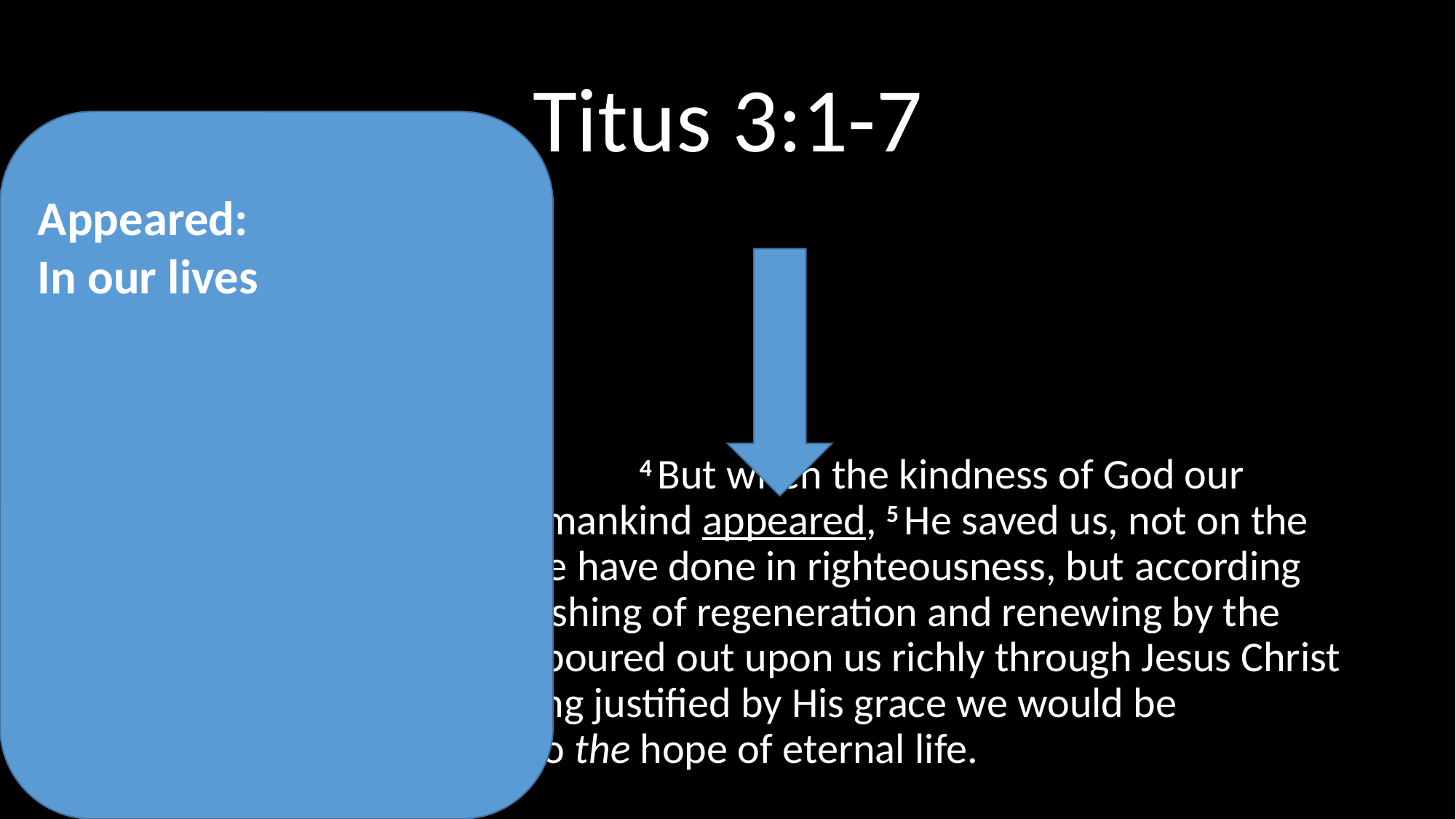

# Titus 3:1-7
Appeared:
In our lives

    Remind them to be subject to rulers, to authorities, to be obedient, to be ready for every good deed, 2 to malign no one, to be peaceable, gentle, showing every consideration for all men. 3 For we also once were foolish ourselves, disobedient, deceived, enslaved to various lusts and pleasures, spending our life in malice and envy, hateful, hating one another. 4 But when the kindness of God our Savior and His love for mankind appeared, 5 He saved us, not on the basis of deeds which we have done in righteousness, but according to His mercy, by the washing of regeneration and renewing by the Holy Spirit, 6 whom He poured out upon us richly through Jesus Christ our Savior, 7 so that being justified by His grace we would be made heirs according to the hope of eternal life.